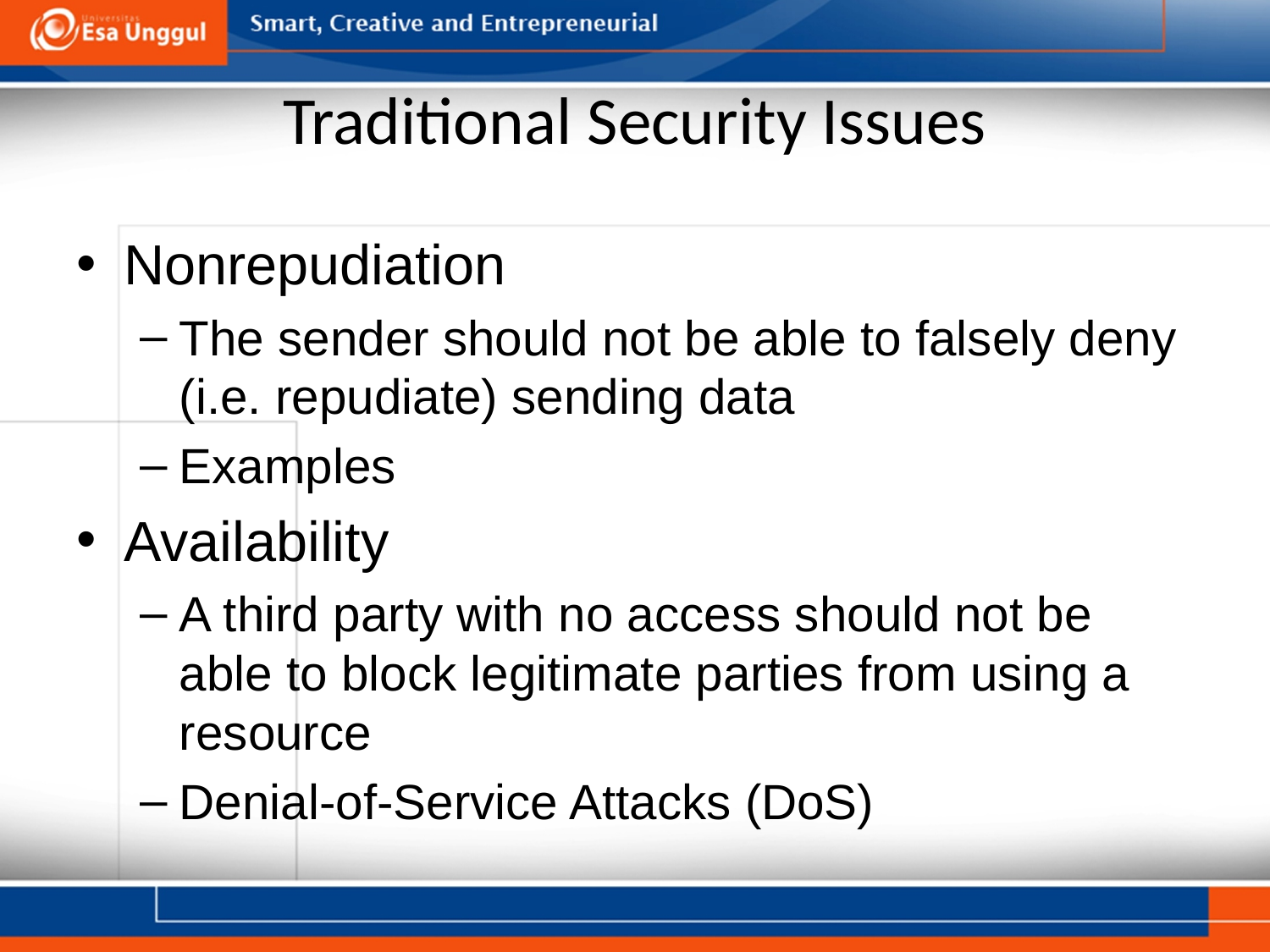

# Traditional Security Issues
Nonrepudiation
The sender should not be able to falsely deny (i.e. repudiate) sending data
Examples
Availability
A third party with no access should not be able to block legitimate parties from using a resource
Denial-of-Service Attacks (DoS)